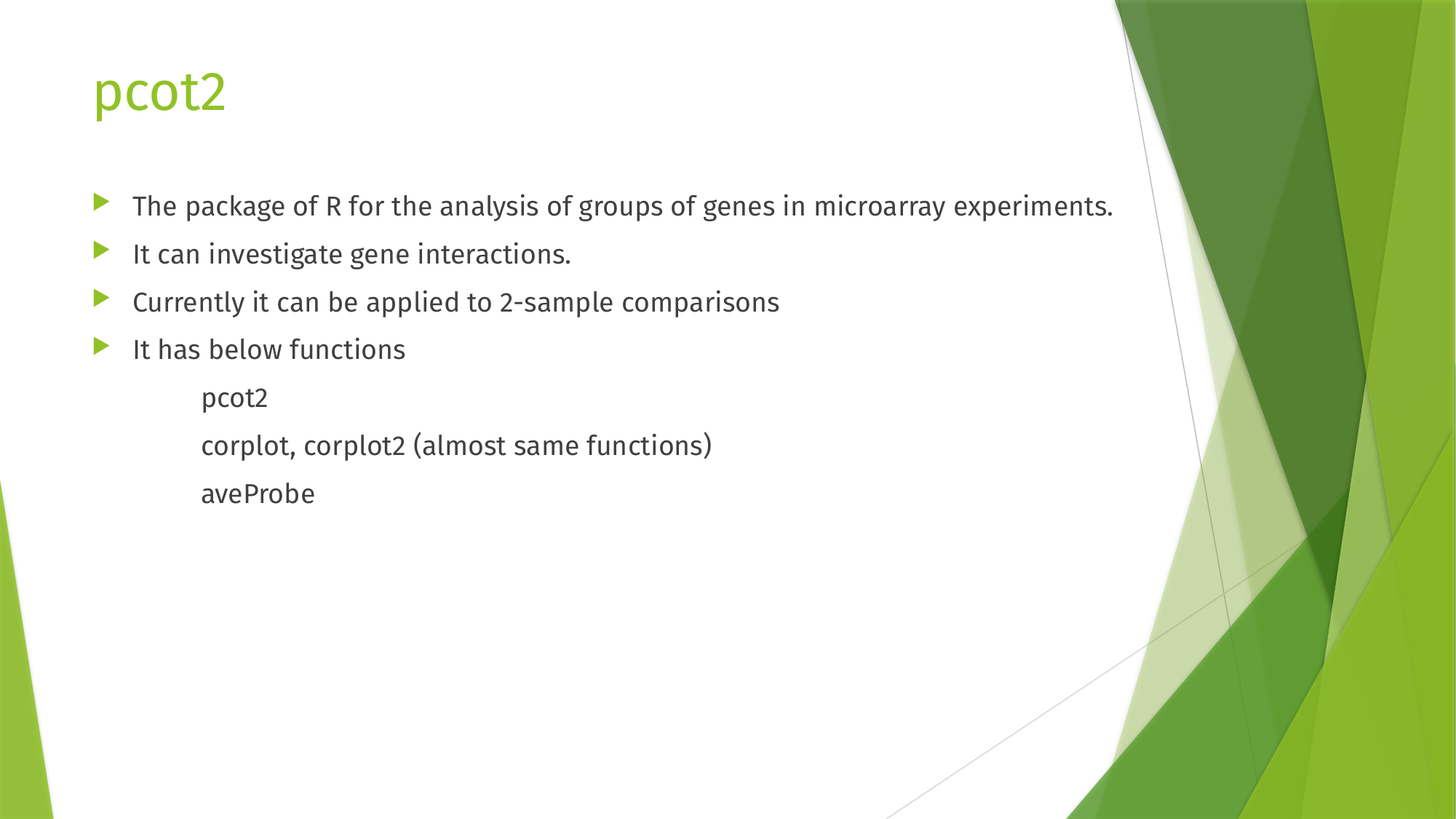

# pcot2
The package of R for the analysis of groups of genes in microarray experiments.
It can investigate gene interactions.
Currently it can be applied to 2-sample comparisons
It has below functions
	pcot2
	corplot, corplot2 (almost same functions)
	aveProbe